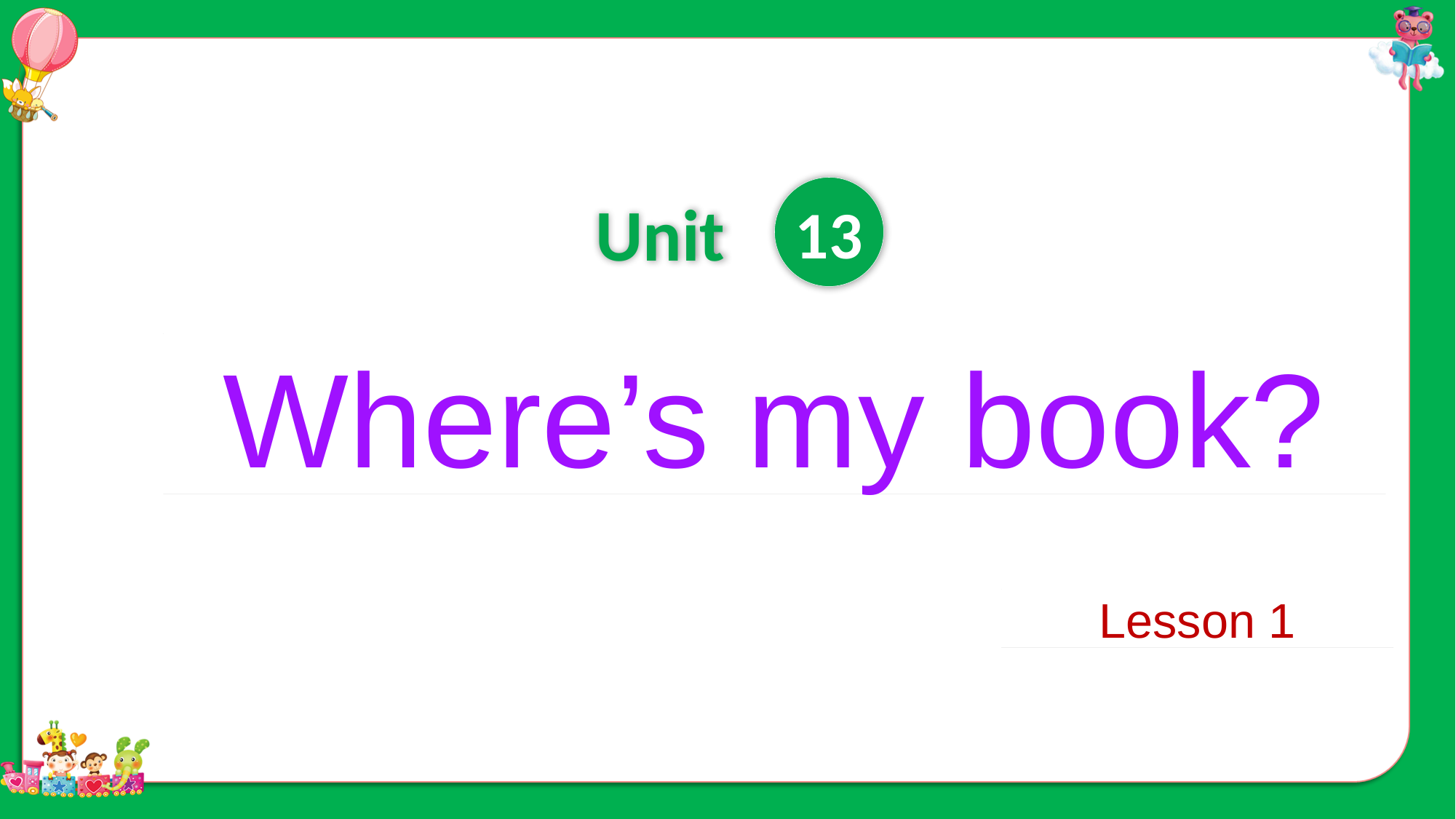

13
Unit
Where’s my book?
Lesson 1